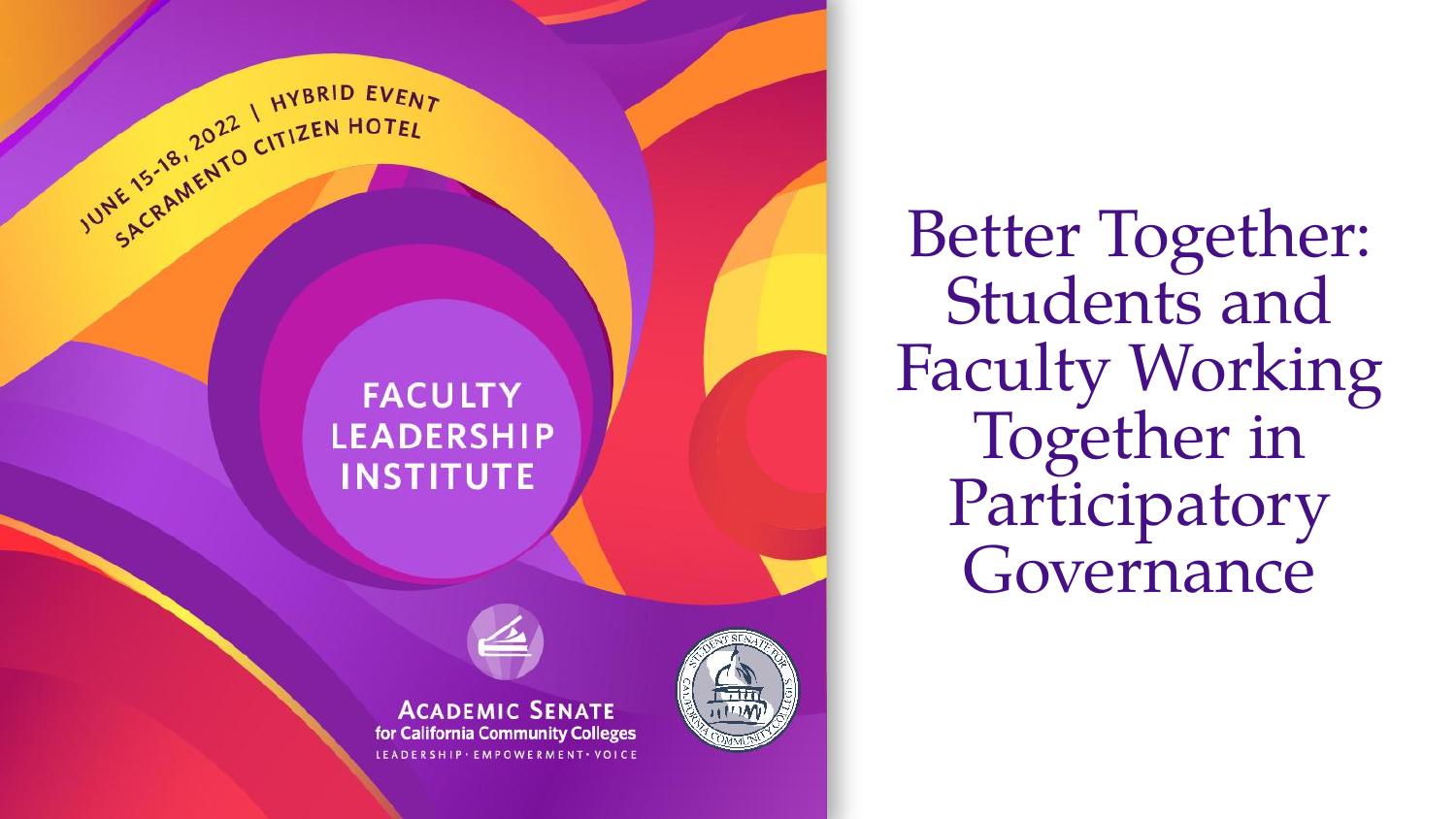

# Better Together: Students and Faculty Working Together in Participatory Governance